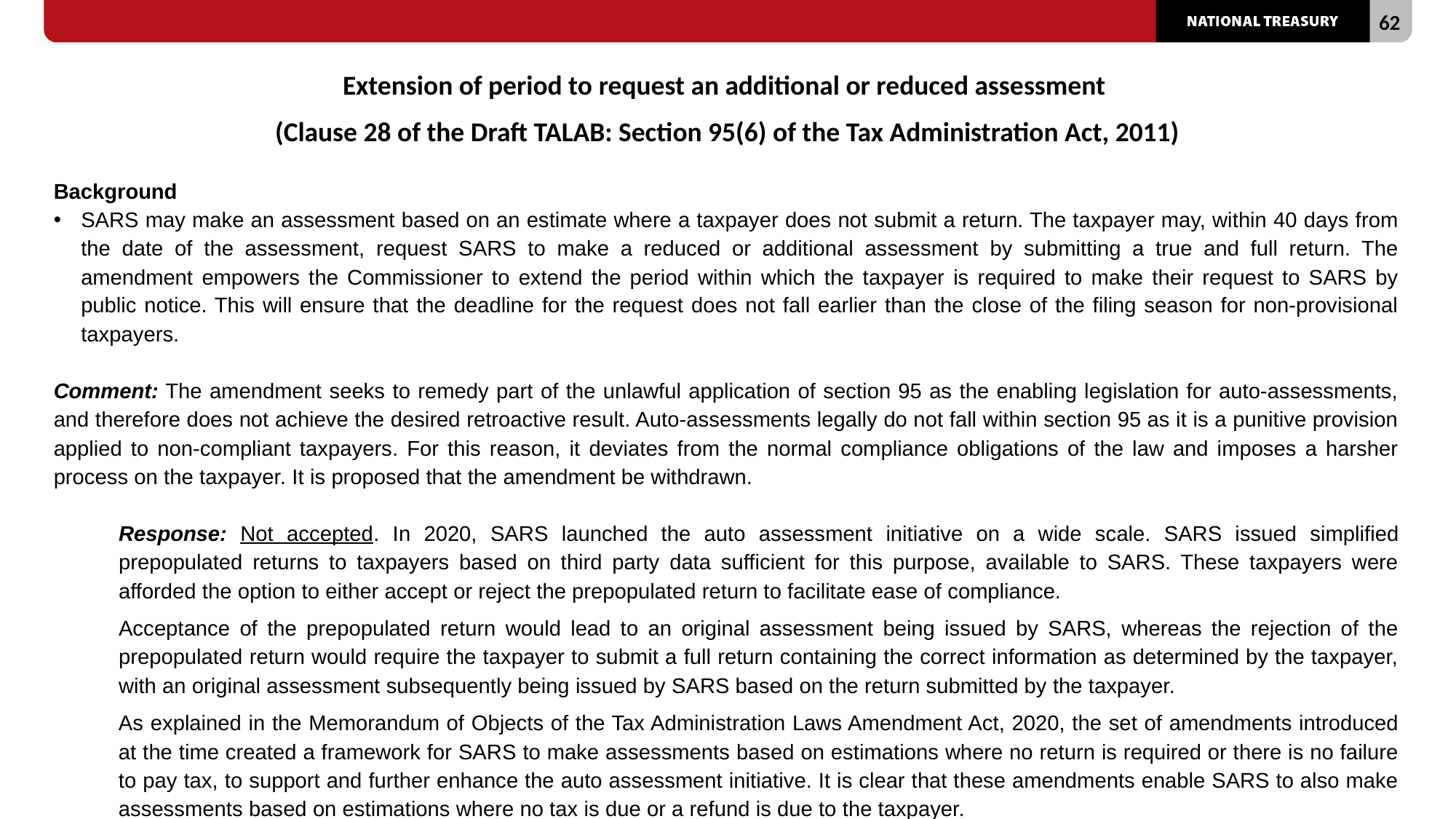

# Extension of period to request an additional or reduced assessment (Clause 28 of the Draft TALAB: Section 95(6) of the Tax Administration Act, 2011)
Background
SARS may make an assessment based on an estimate where a taxpayer does not submit a return. The taxpayer may, within 40 days from the date of the assessment, request SARS to make a reduced or additional assessment by submitting a true and full return. The amendment empowers the Commissioner to extend the period within which the taxpayer is required to make their request to SARS by public notice. This will ensure that the deadline for the request does not fall earlier than the close of the filing season for non-provisional taxpayers.

Comment: The amendment seeks to remedy part of the unlawful application of section 95 as the enabling legislation for auto-assessments, and therefore does not achieve the desired retroactive result. Auto-assessments legally do not fall within section 95 as it is a punitive provision applied to non-compliant taxpayers. For this reason, it deviates from the normal compliance obligations of the law and imposes a harsher process on the taxpayer. It is proposed that the amendment be withdrawn.

Response: Not accepted. In 2020, SARS launched the auto assessment initiative on a wide scale. SARS issued simplified prepopulated returns to taxpayers based on third party data sufficient for this purpose, available to SARS. These taxpayers were afforded the option to either accept or reject the prepopulated return to facilitate ease of compliance.
Acceptance of the prepopulated return would lead to an original assessment being issued by SARS, whereas the rejection of the prepopulated return would require the taxpayer to submit a full return containing the correct information as determined by the taxpayer, with an original assessment subsequently being issued by SARS based on the return submitted by the taxpayer.
As explained in the Memorandum of Objects of the Tax Administration Laws Amendment Act, 2020, the set of amendments introduced at the time created a framework for SARS to make assessments based on estimations where no return is required or there is no failure to pay tax, to support and further enhance the auto assessment initiative. It is clear that these amendments enable SARS to also make assessments based on estimations where no tax is due or a refund is due to the taxpayer.